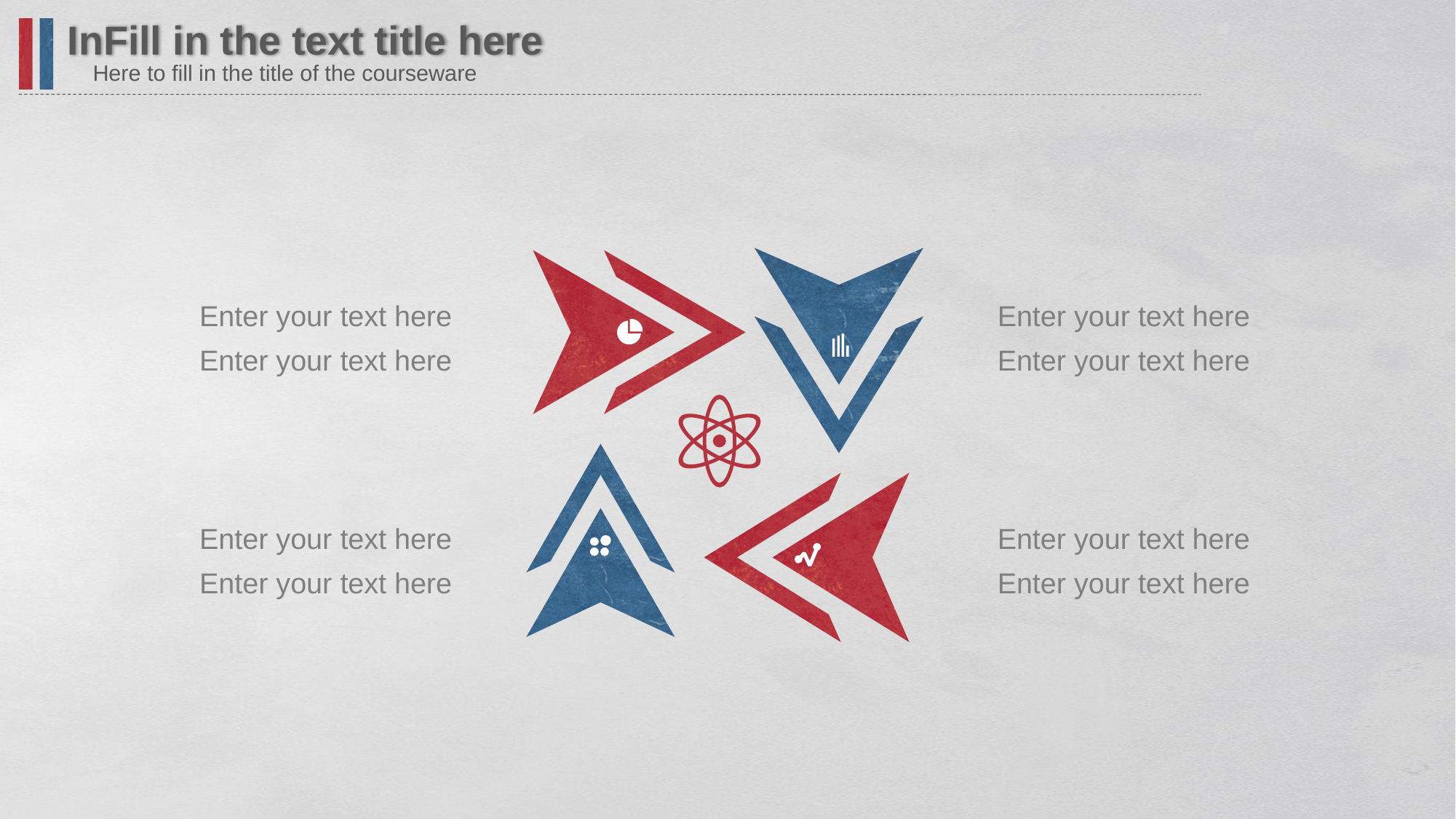

InFill in the text title here

Here to fill in the title of the courseware

Enter your text here
Enter your text here
Enter your text here
Enter your text here

Enter your text here
Enter your text here
Enter your text here
Enter your text here